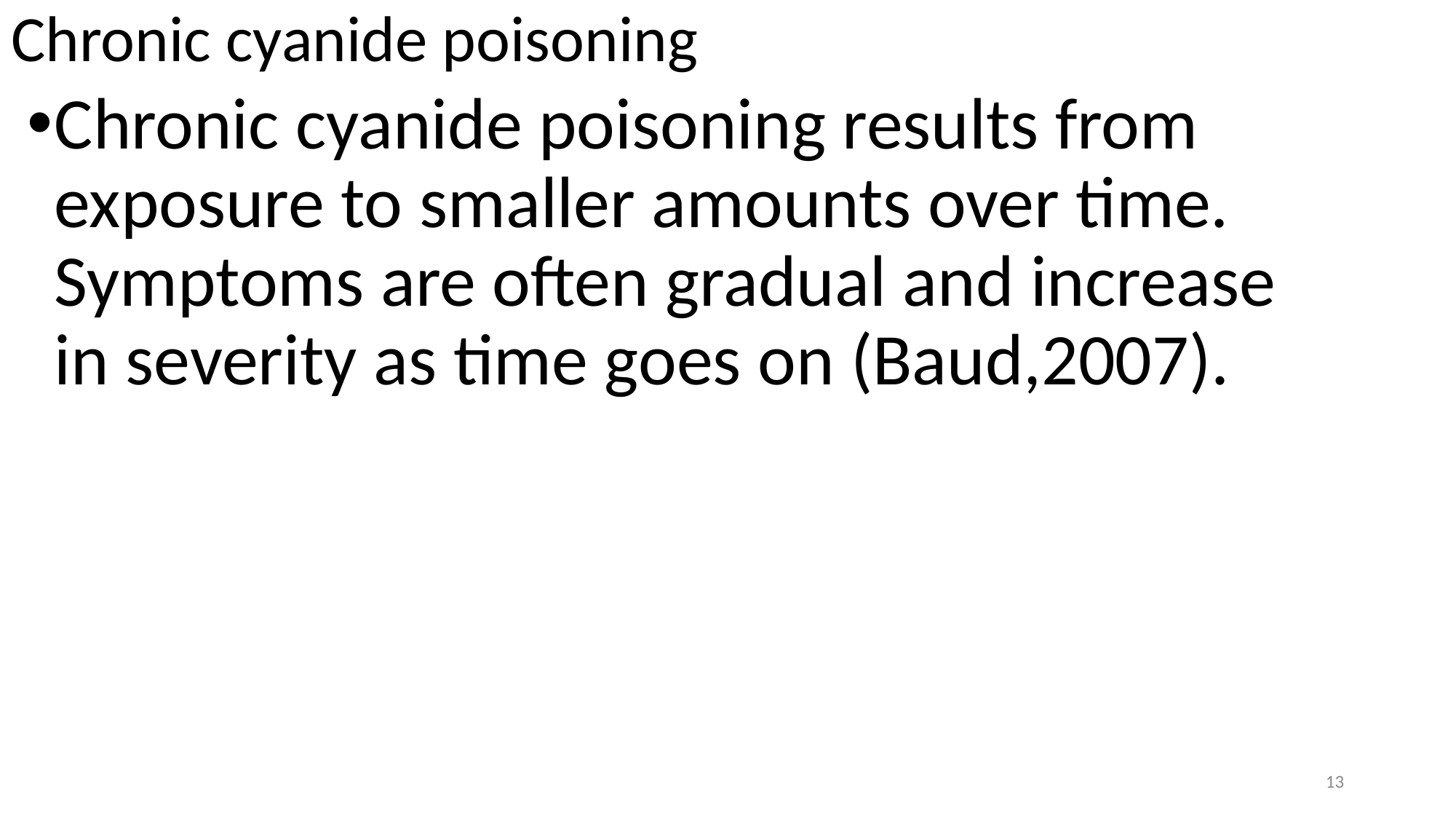

# Chronic cyanide poisoning
Chronic cyanide poisoning results from exposure to smaller amounts over time. Symptoms are often gradual and increase in severity as time goes on (Baud,2007).

13